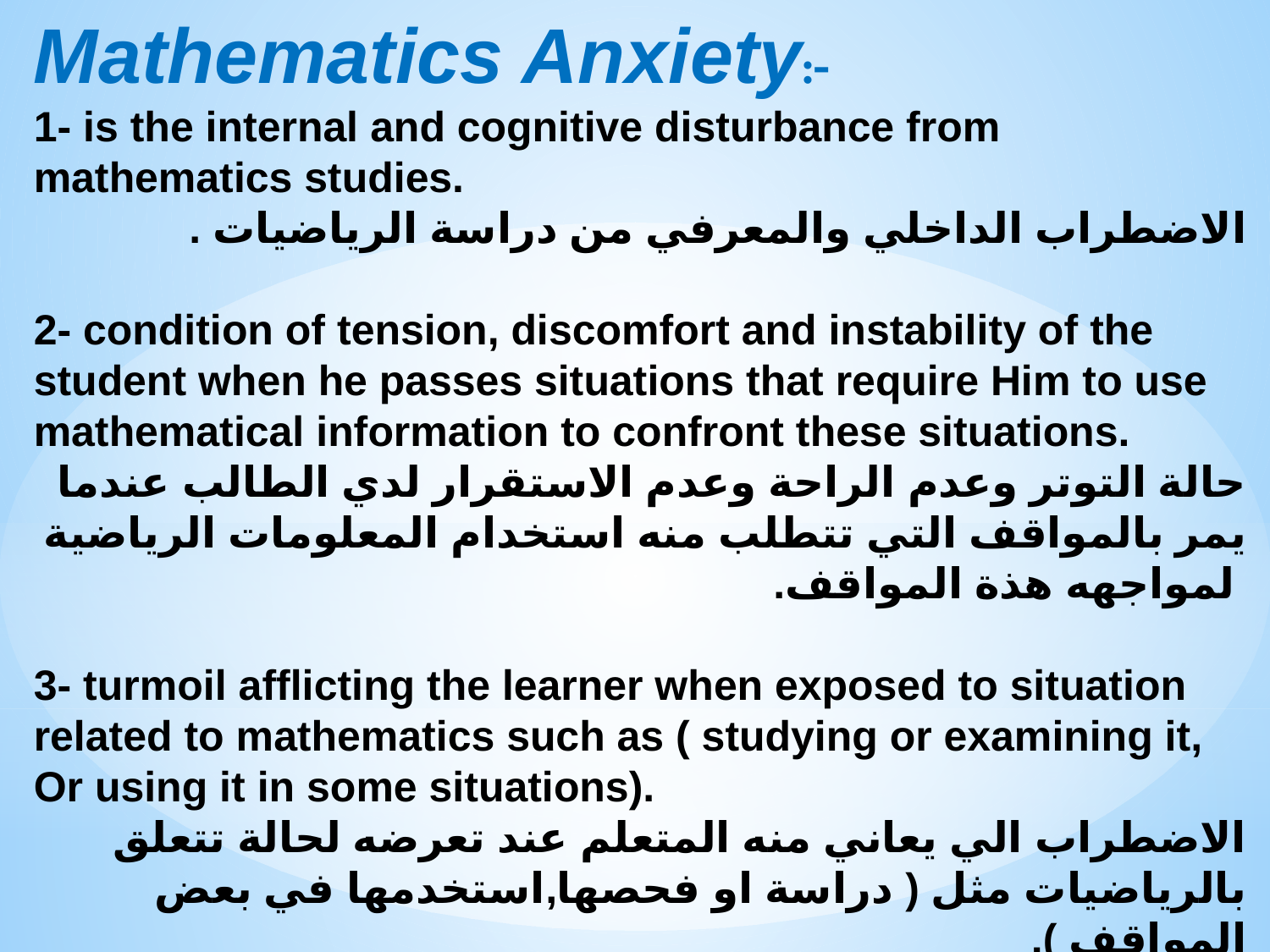

Mathematics Anxiety:-
1- is the internal and cognitive disturbance from mathematics studies.
الاضطراب الداخلي والمعرفي من دراسة الرياضيات .

2- condition of tension, discomfort and instability of the student when he passes situations that require Him to use mathematical information to confront these situations.
حالة التوتر وعدم الراحة وعدم الاستقرار لدي الطالب عندما يمر بالمواقف التي تتطلب منه استخدام المعلومات الرياضية  لمواجهه هذة المواقف.

3- turmoil afflicting the learner when exposed to situation related to mathematics such as ( studying or examining it,
Or using it in some situations).
الاضطراب الي يعاني منه المتعلم عند تعرضه لحالة تتعلق بالرياضيات مثل ( دراسة او فحصها,استخدمها في بعض المواقف ).